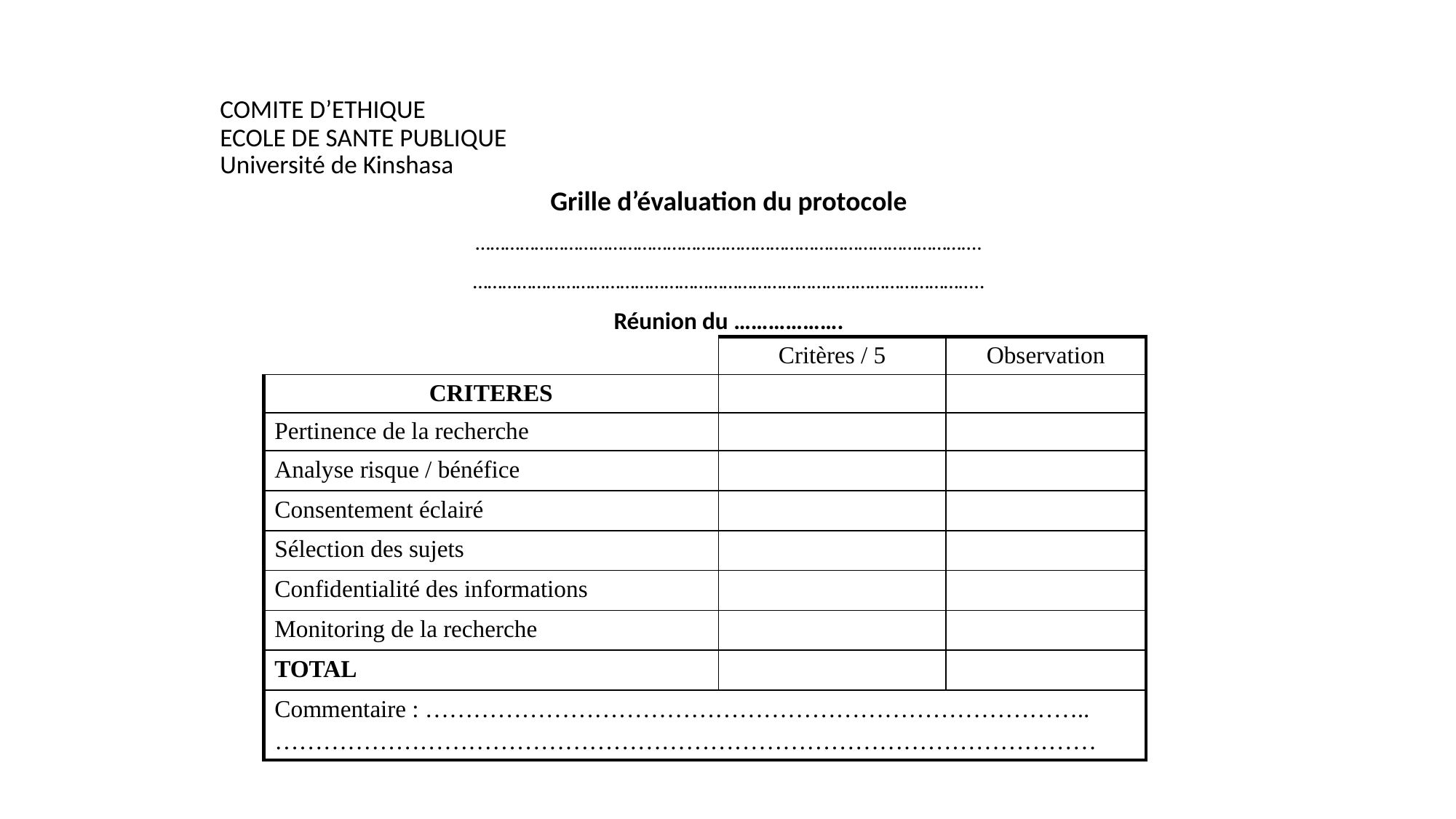

# COMITE D’ETHIQUE ECOLE DE SANTE PUBLIQUE Université de Kinshasa
Grille d’évaluation du protocole
………………………………………………………………………………………….
…………………………………………………………………………………………..
Réunion du ……………….

|  | Critères / 5 | Observation |
| --- | --- | --- |
| CRITERES |  |  |
| Pertinence de la recherche |  |  |
| Analyse risque / bénéfice |  |  |
| Consentement éclairé |  |  |
| Sélection des sujets |  |  |
| Confidentialité des informations |  |  |
| Monitoring de la recherche |  |  |
| TOTAL |  |  |
| Commentaire : ……………………………………………………………………….. ………………………………………………………………………………………… |  |  |